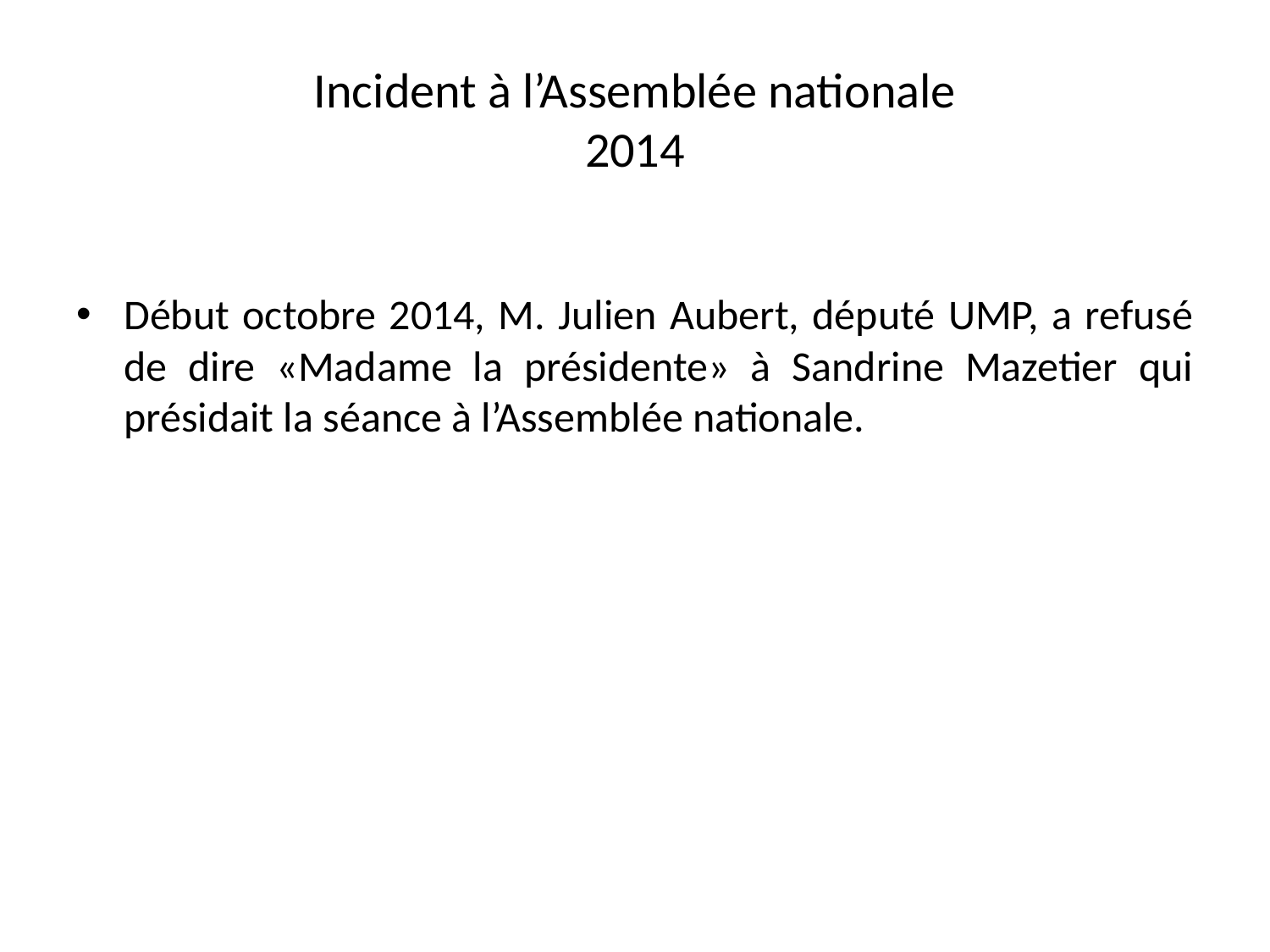

# Incident à l’Assemblée nationale 2014

Début octobre 2014, M. Julien Aubert, député UMP, a refusé de dire «Madame la présidente» à Sandrine Mazetier qui présidait la séance à l’Assemblée nationale.